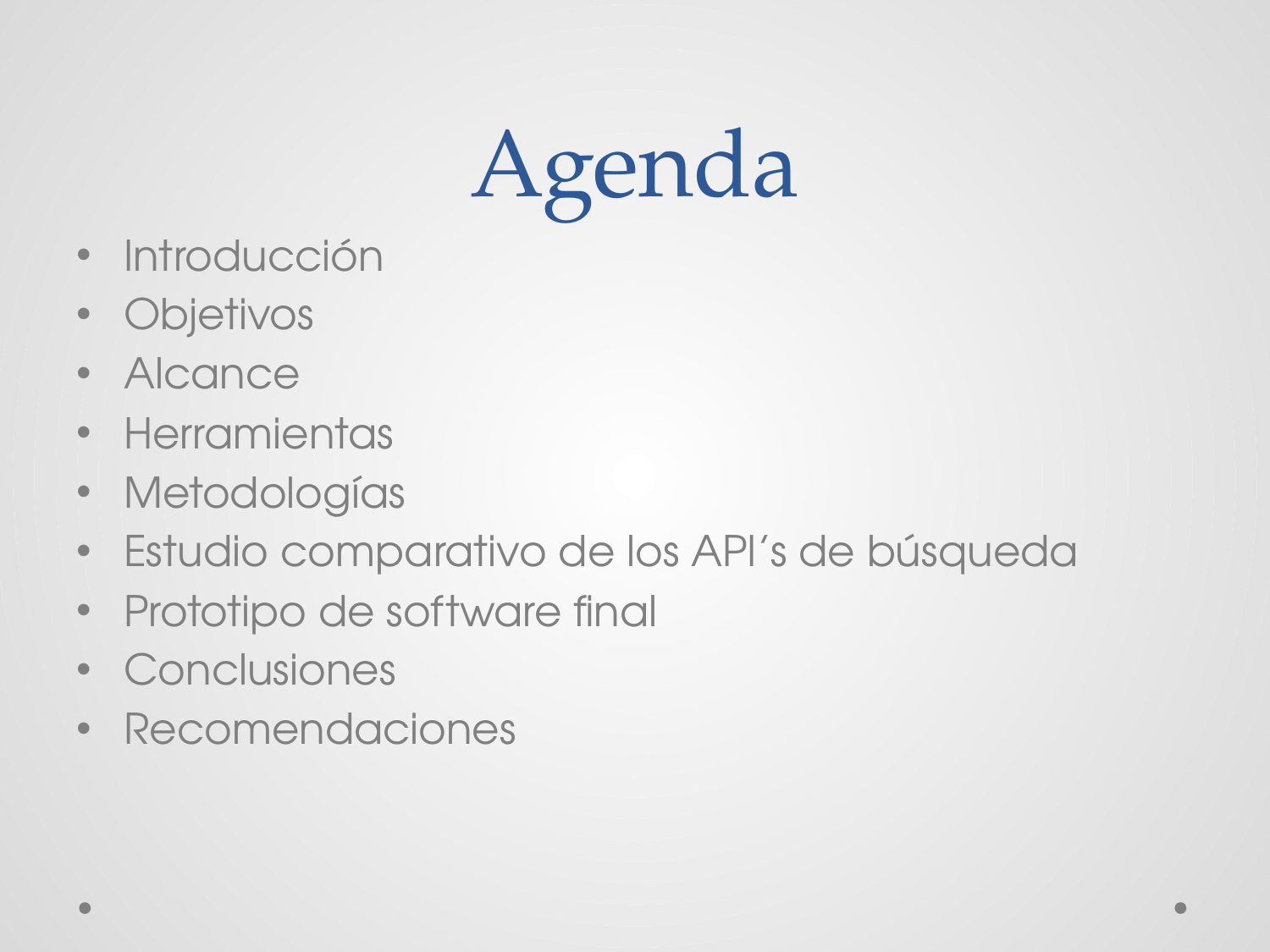

# Agenda
Introducción
Objetivos
Alcance
Herramientas
Metodologías
Estudio comparativo de los API’s de búsqueda
Prototipo de software final
Conclusiones
Recomendaciones